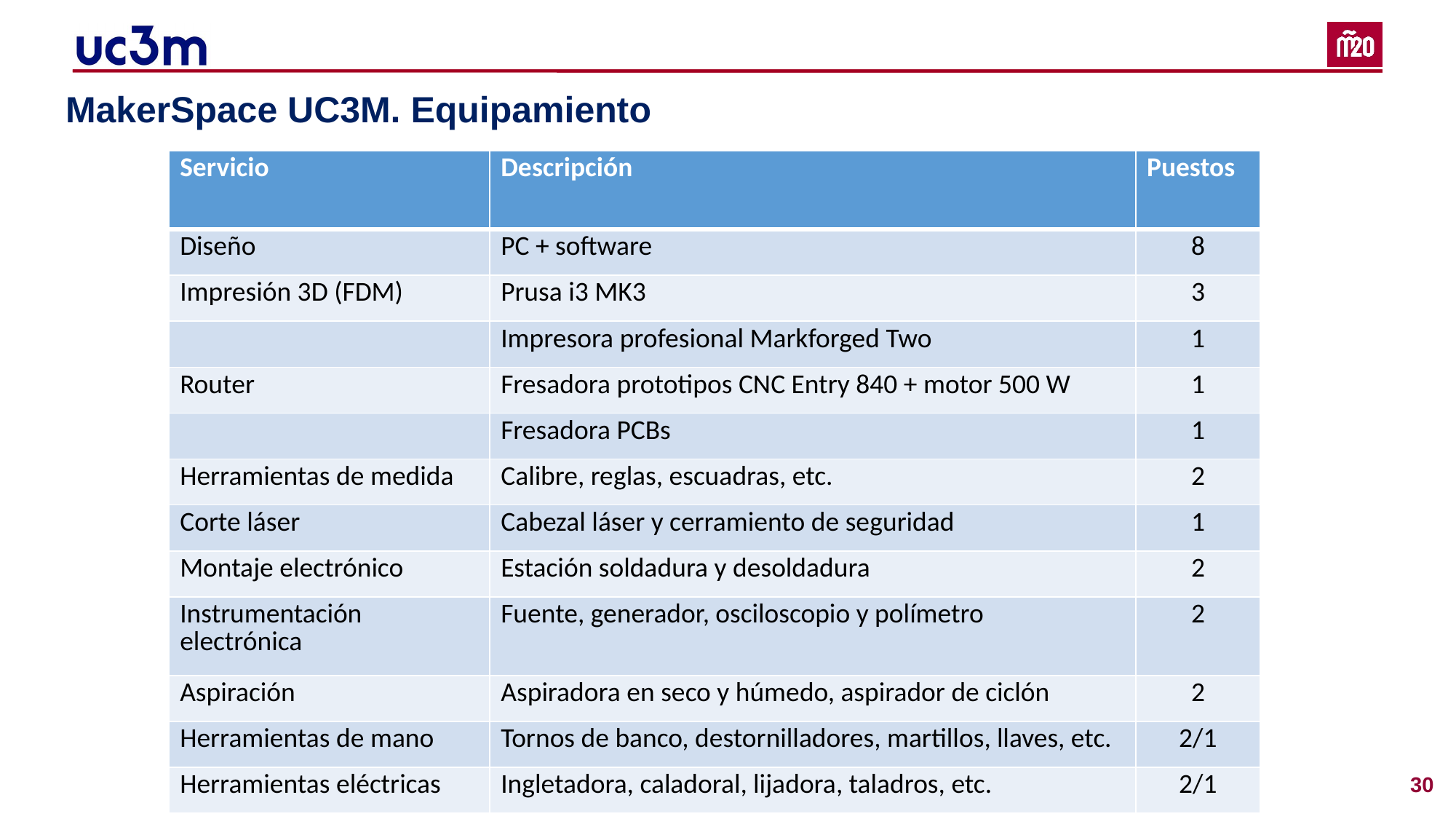

# MakerSpace UC3M. Equipamiento
| Servicio | Descripción | Puestos |
| --- | --- | --- |
| Diseño | PC + software | 8 |
| Impresión 3D (FDM) | Prusa i3 MK3 | 3 |
|  | Impresora profesional Markforged Two | 1 |
| Router | Fresadora prototipos CNC Entry 840 + motor 500 W | 1 |
|  | Fresadora PCBs | 1 |
| Herramientas de medida | Calibre, reglas, escuadras, etc. | 2 |
| Corte láser | Cabezal láser y cerramiento de seguridad | 1 |
| Montaje electrónico | Estación soldadura y desoldadura | 2 |
| Instrumentación electrónica | Fuente, generador, osciloscopio y polímetro | 2 |
| Aspiración | Aspiradora en seco y húmedo, aspirador de ciclón | 2 |
| Herramientas de mano | Tornos de banco, destornilladores, martillos, llaves, etc. | 2/1 |
| Herramientas eléctricas | Ingletadora, caladoral, lijadora, taladros, etc. | 2/1 |